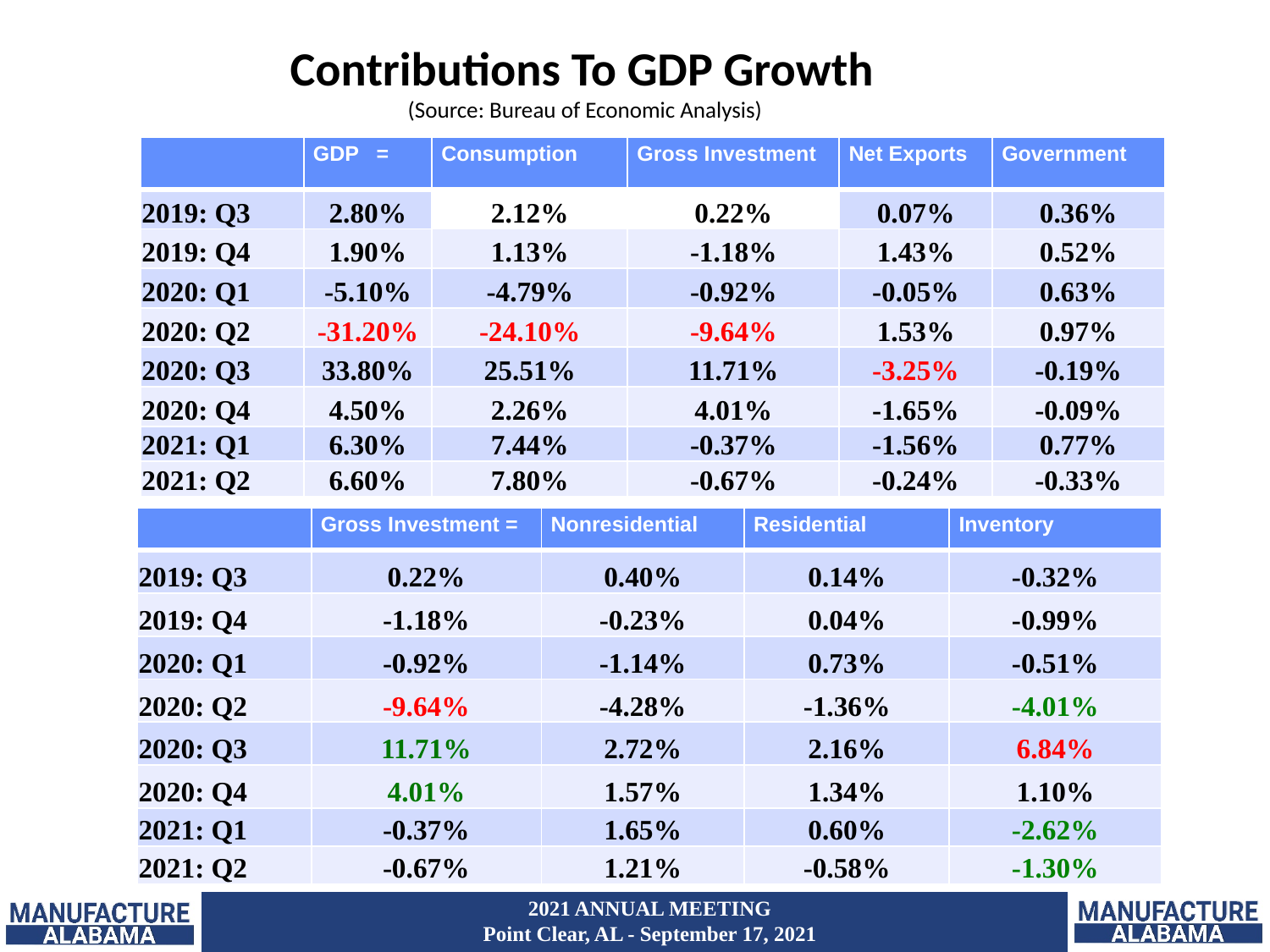

Contributions To GDP Growth
(Source: Bureau of Economic Analysis)
|  | GDP = | Consumption | Gross Investment | Net Exports | Government |
| --- | --- | --- | --- | --- | --- |
| 2019: Q3 | 2.80% | 2.12% | 0.22% | 0.07% | 0.36% |
| 2019: Q4 | 1.90% | 1.13% | -1.18% | 1.43% | 0.52% |
| 2020: Q1 | -5.10% | -4.79% | -0.92% | -0.05% | 0.63% |
| 2020: Q2 | -31.20% | -24.10% | -9.64% | 1.53% | 0.97% |
| 2020: Q3 | 33.80% | 25.51% | 11.71% | -3.25% | -0.19% |
| 2020: Q4 | 4.50% | 2.26% | 4.01% | -1.65% | -0.09% |
| 2021: Q1 | 6.30% | 7.44% | -0.37% | -1.56% | 0.77% |
| 2021: Q2 | 6.60% | 7.80% | -0.67% | -0.24% | -0.33% |
|  | Gross Investment = | Nonresidential | Residential | Inventory |
| --- | --- | --- | --- | --- |
| 2019: Q3 | 0.22% | 0.40% | 0.14% | -0.32% |
| 2019: Q4 | -1.18% | -0.23% | 0.04% | -0.99% |
| 2020: Q1 | -0.92% | -1.14% | 0.73% | -0.51% |
| 2020: Q2 | -9.64% | -4.28% | -1.36% | -4.01% |
| 2020: Q3 | 11.71% | 2.72% | 2.16% | 6.84% |
| 2020: Q4 | 4.01% | 1.57% | 1.34% | 1.10% |
| 2021: Q1 | -0.37% | 1.65% | 0.60% | -2.62% |
| 2021: Q2 | -0.67% | 1.21% | -0.58% | -1.30% |